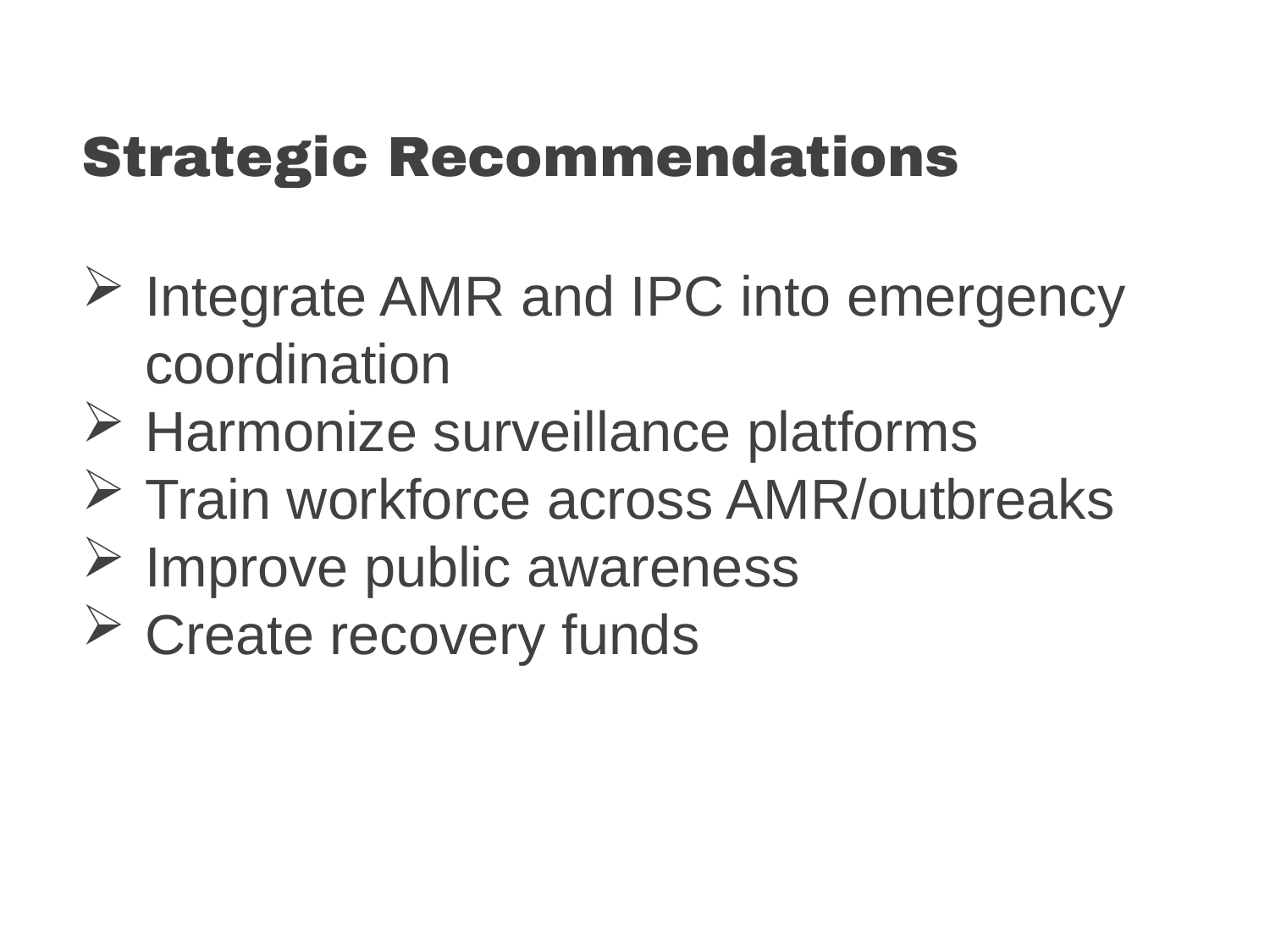

# Strategic Recommendations
Integrate AMR and IPC into emergency coordination
Harmonize surveillance platforms
Train workforce across AMR/outbreaks
Improve public awareness
Create recovery funds